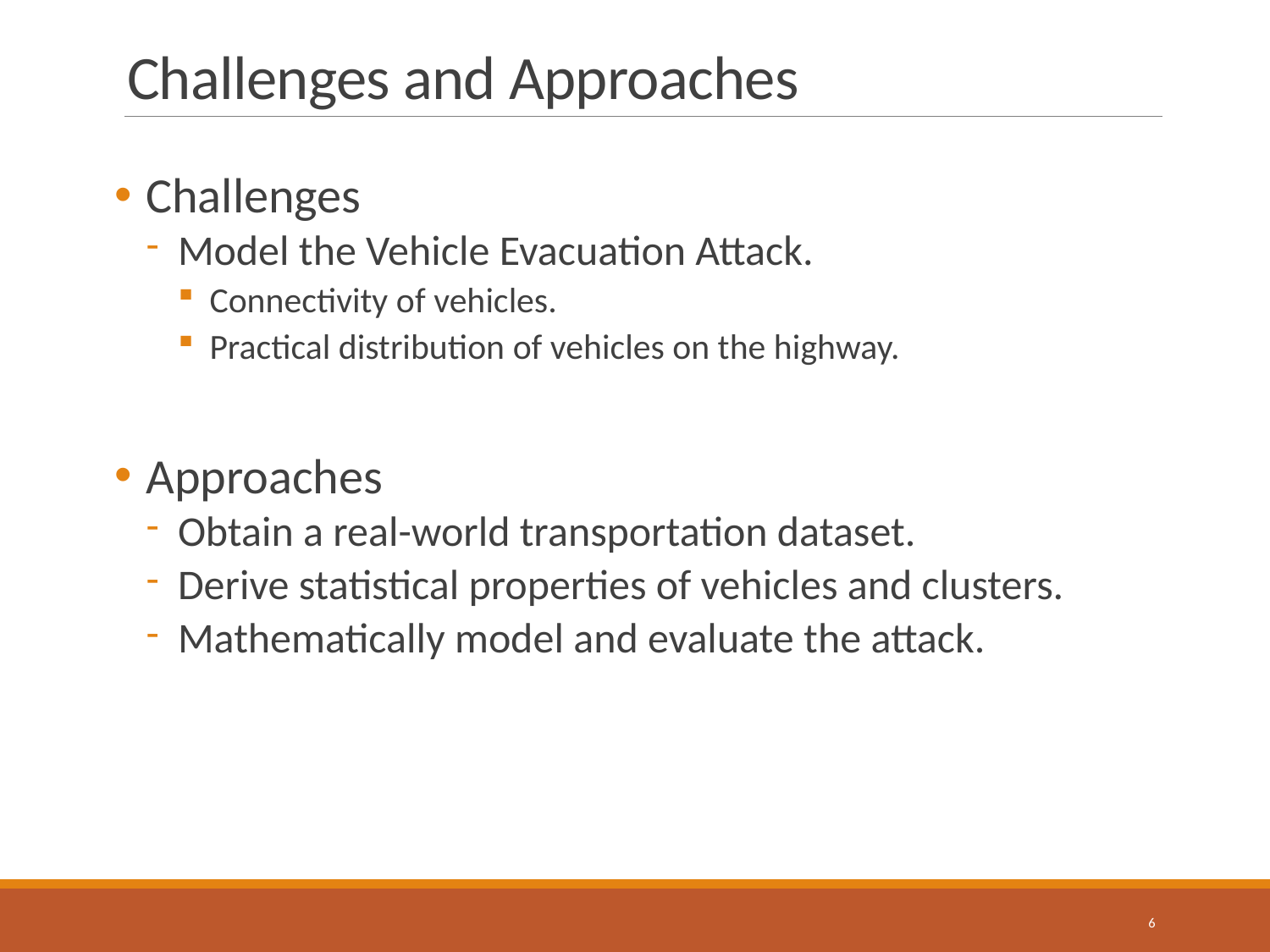

# Challenges and Approaches
Challenges
Model the Vehicle Evacuation Attack.
Connectivity of vehicles.
Practical distribution of vehicles on the highway.

Approaches
Obtain a real-world transportation dataset.
Derive statistical properties of vehicles and clusters.
Mathematically model and evaluate the attack.

6